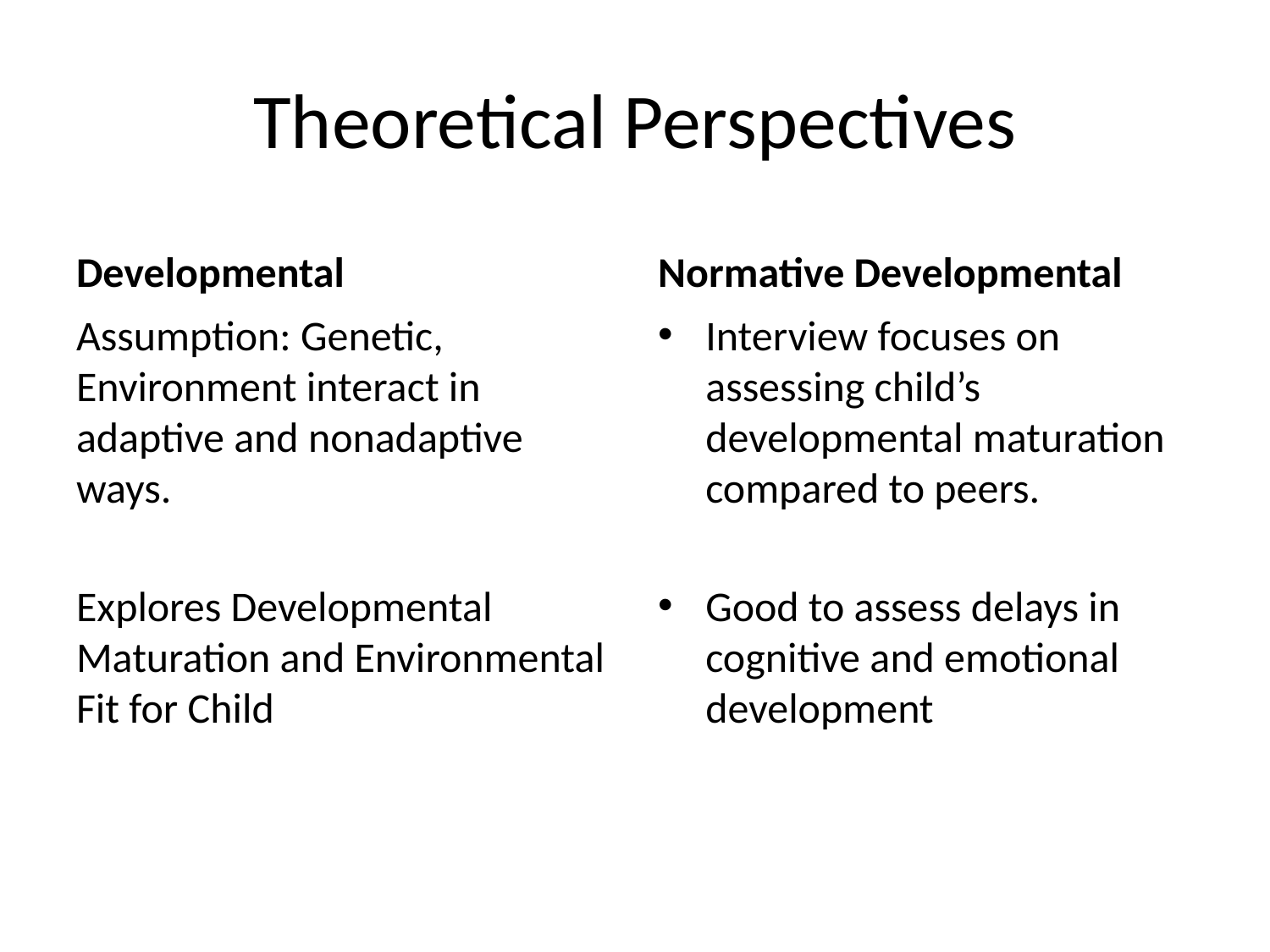

# Theoretical Perspectives
Developmental
Normative Developmental
Assumption: Genetic, Environment interact in adaptive and nonadaptive ways.

Explores Developmental Maturation and Environmental Fit for Child

Interview focuses on assessing child’s developmental maturation compared to peers.

Good to assess delays in cognitive and emotional development